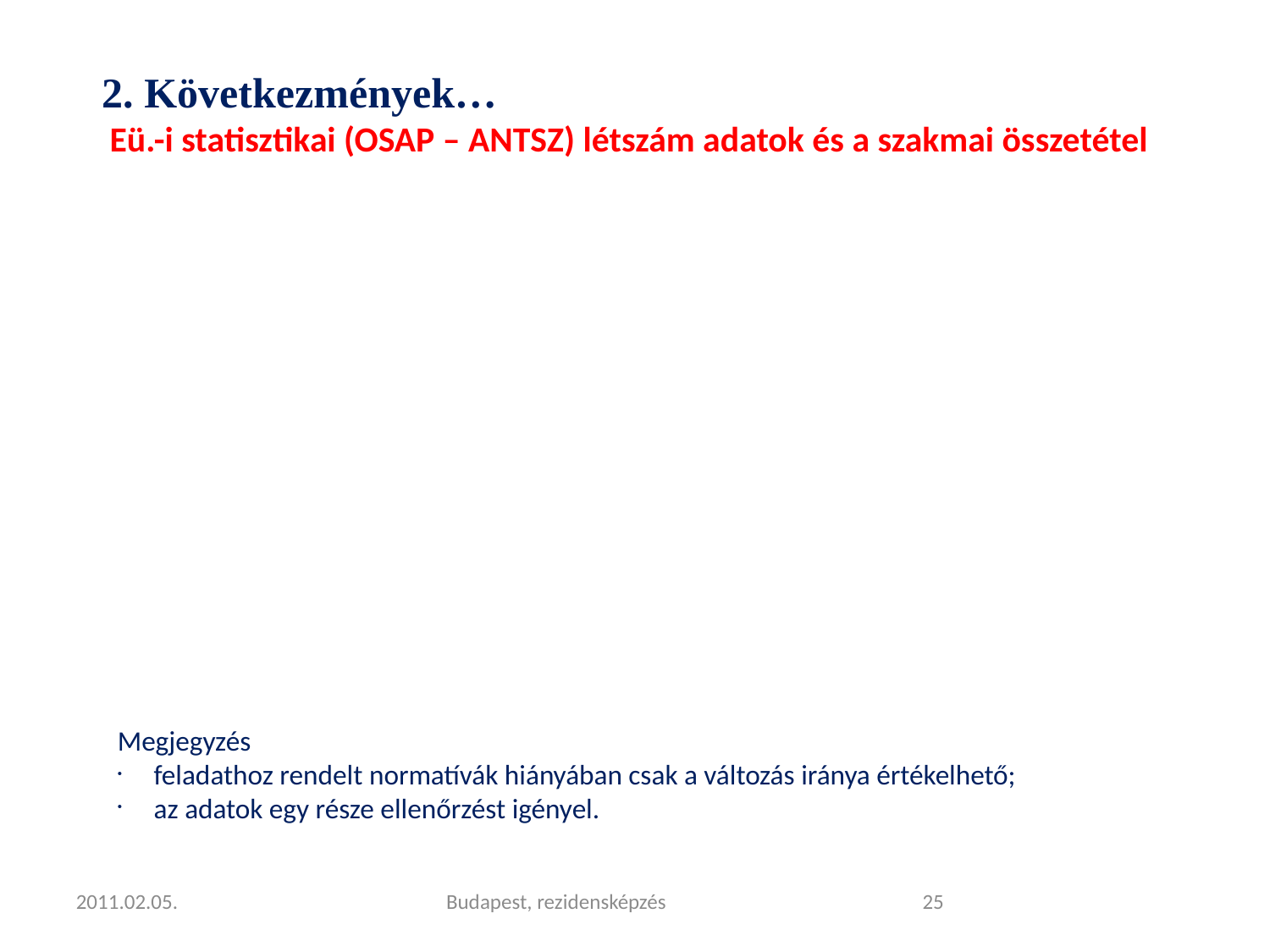

2. Következmények…
Eü.-i statisztikai (OSAP – ANTSZ) létszám adatok és a szakmai összetétel
Megjegyzés
 feladathoz rendelt normatívák hiányában csak a változás iránya értékelhető;
 az adatok egy része ellenőrzést igényel.
2011.02.05.
Budapest, rezidensképzés
25